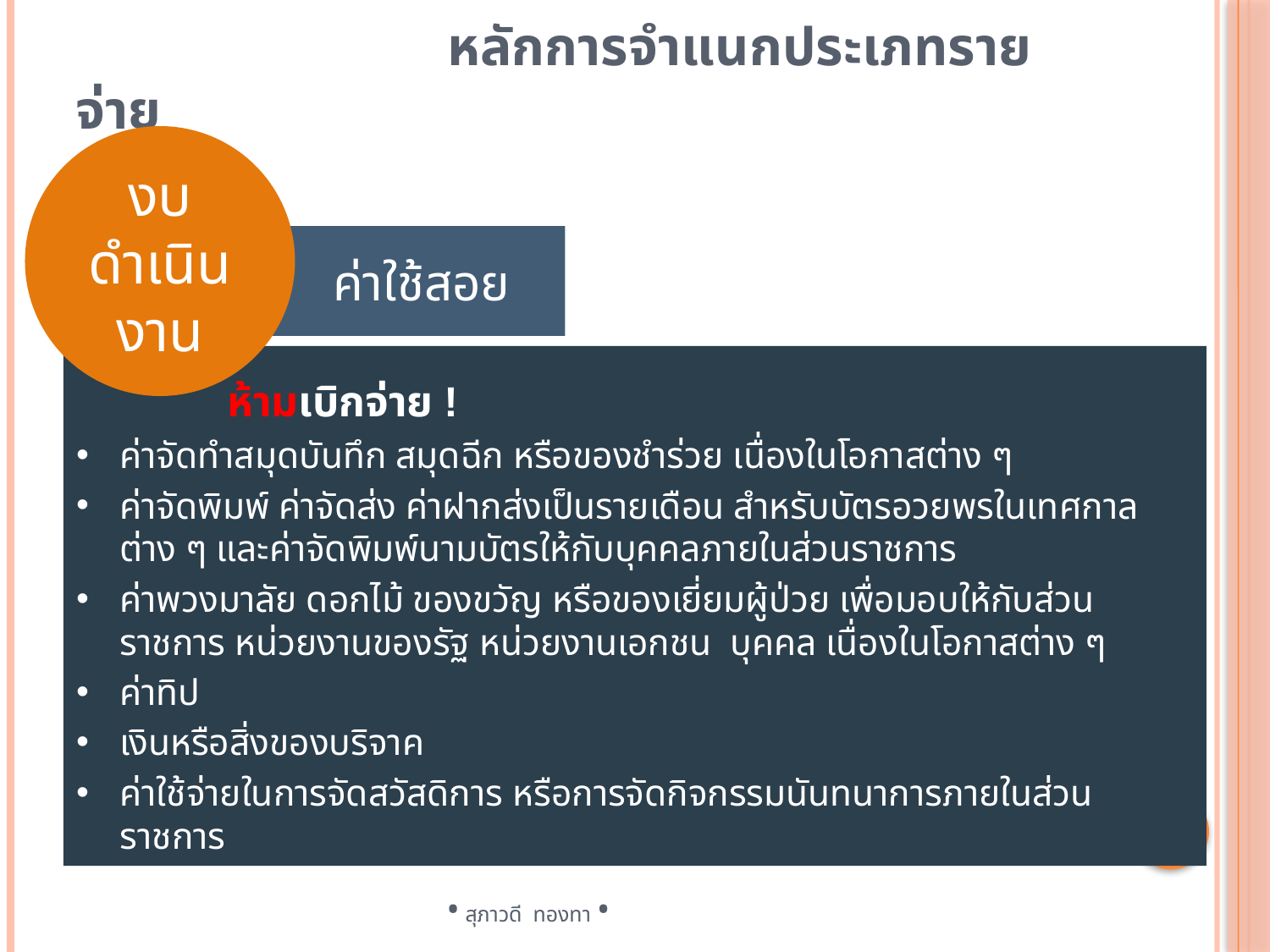

# หลักการจำแนกประเภทรายจ่าย
งบดำเนินงาน
 ค่าใช้สอย

	    ห้ามเบิกจ่าย !
ค่าจัดทำสมุดบันทึก สมุดฉีก หรือของชำร่วย เนื่องในโอกาสต่าง ๆ
ค่าจัดพิมพ์ ค่าจัดส่ง ค่าฝากส่งเป็นรายเดือน สำหรับบัตรอวยพรในเทศกาลต่าง ๆ และค่าจัดพิมพ์นามบัตรให้กับบุคคลภายในส่วนราชการ
ค่าพวงมาลัย ดอกไม้ ของขวัญ หรือของเยี่ยมผู้ป่วย เพื่อมอบให้กับส่วนราชการ หน่วยงานของรัฐ หน่วยงานเอกชน  บุคคล เนื่องในโอกาสต่าง ๆ
ค่าทิป
เงินหรือสิ่งของบริจาค
ค่าใช้จ่ายในการจัดสวัสดิการ หรือการจัดกิจกรรมนันทนาการภายในส่วนราชการ
• สุภาวดี  ทองทา •
13